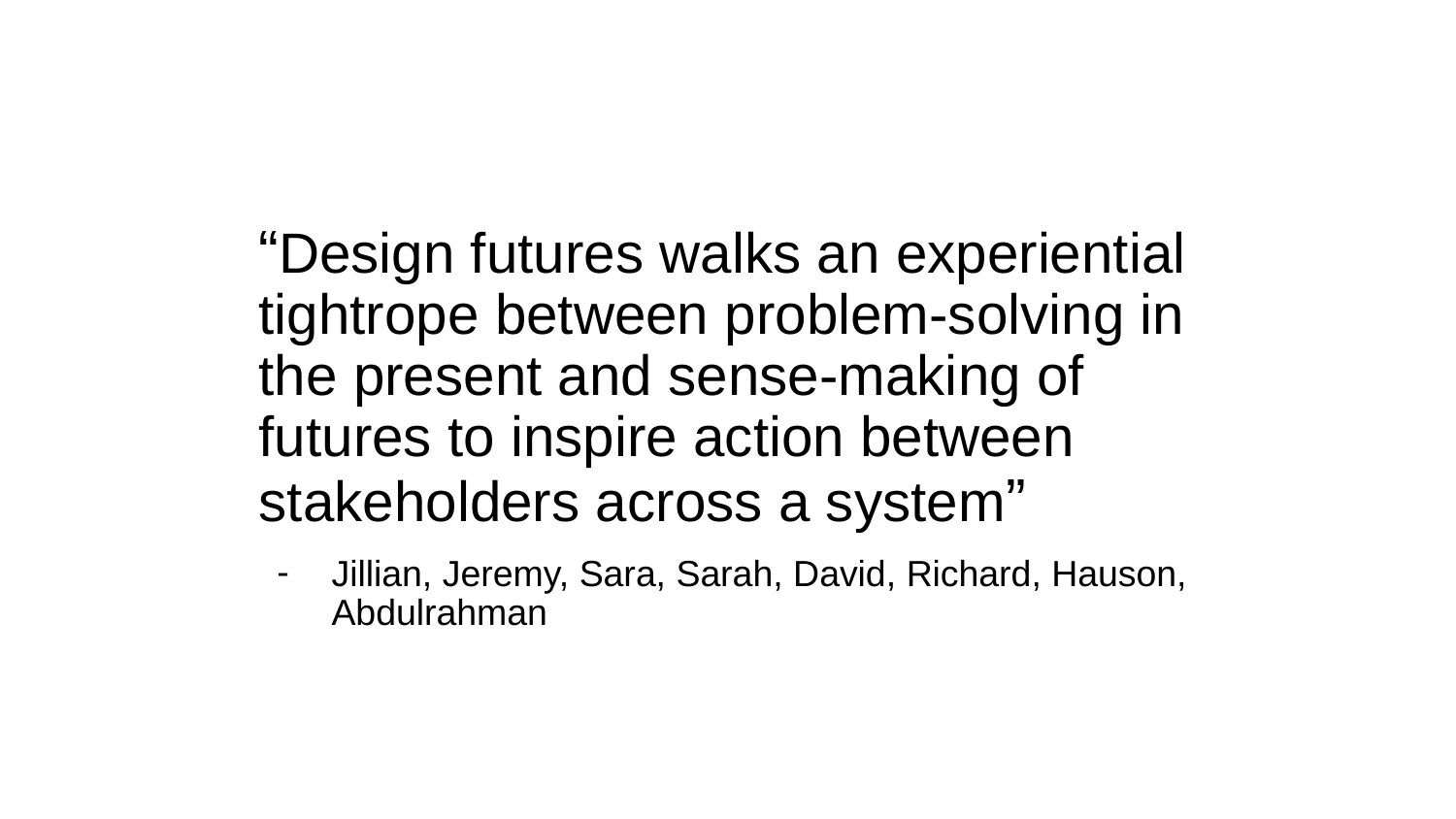

“Design futures walks an experiential tightrope between problem-solving in the present and sense-making of futures to inspire action between stakeholders across a system”
Jillian, Jeremy, Sara, Sarah, David, Richard, Hauson, Abdulrahman